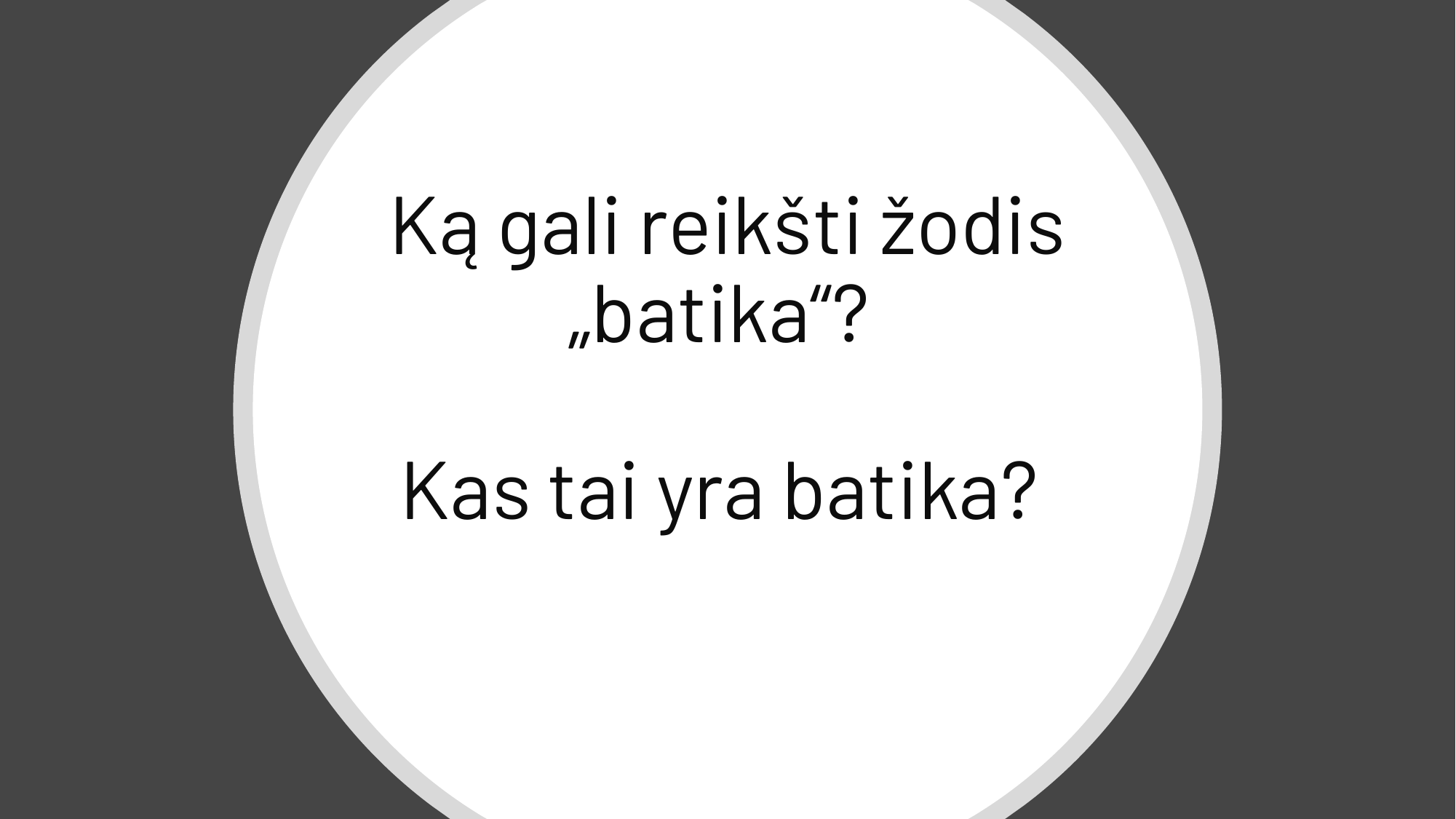

# Ką gali reikšti žodis „batika“? Kas tai yra batika?